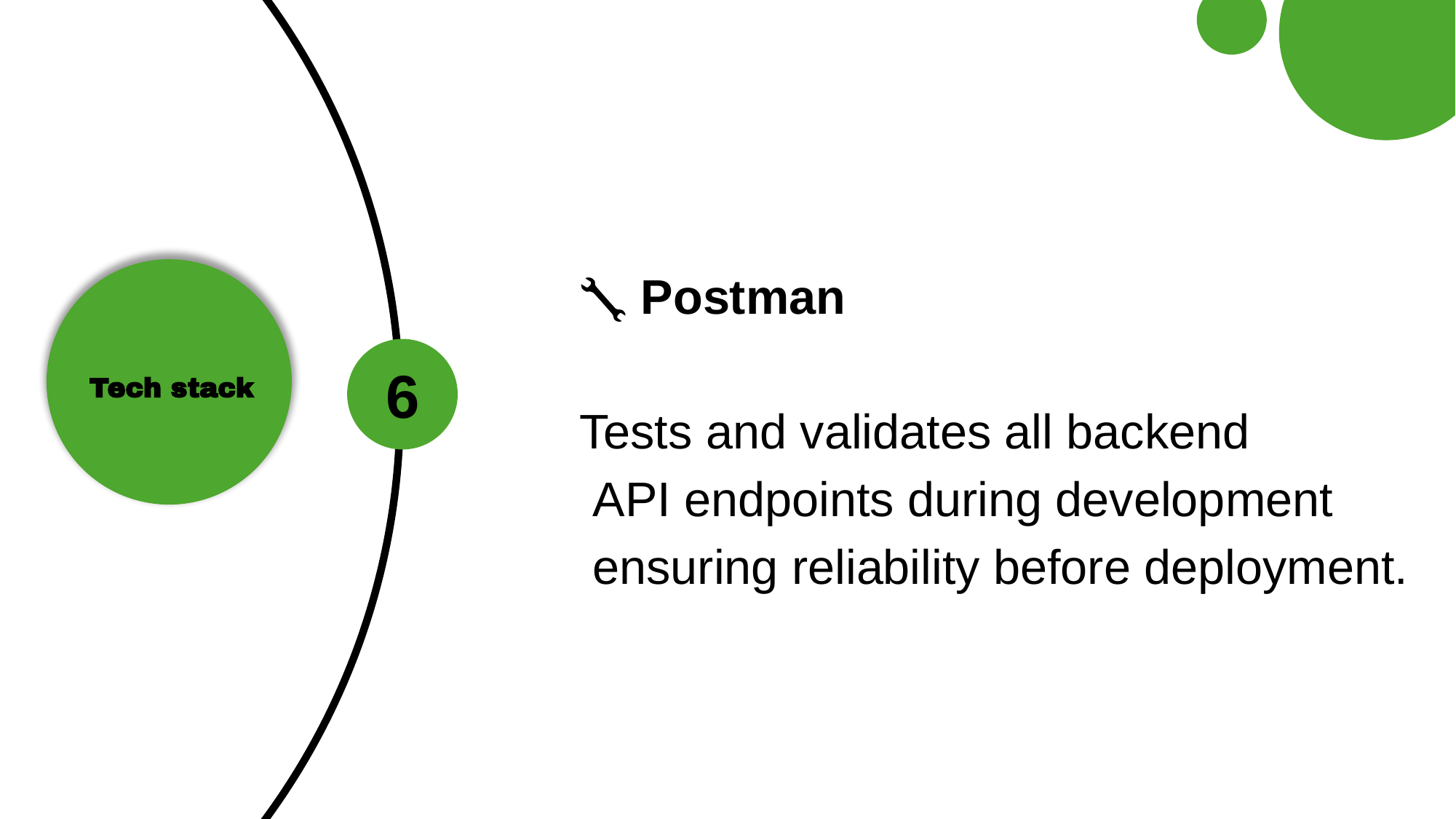

7

6
8
1
5
2
4
3

🔧 Postman

Tests and validates all backend
 API endpoints during development
 ensuring reliability before deployment.
Tech stack